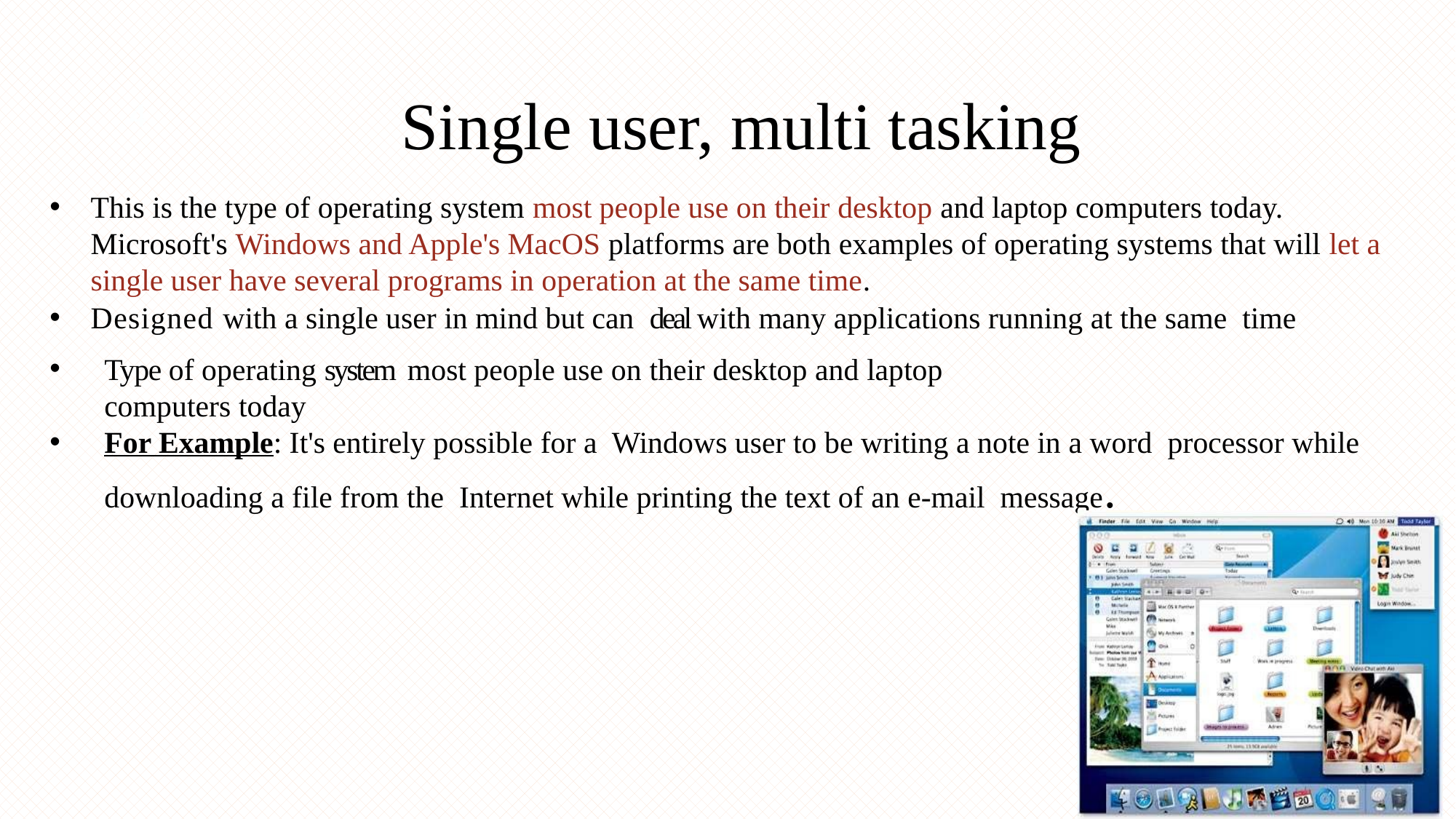

# Single user, multi tasking
4
This is the type of operating system most people use on their desktop and laptop computers today. Microsoft's Windows and Apple's MacOS platforms are both examples of operating systems that will let a single user have several programs in operation at the same time.
Designed with a single user in mind but can  deal with many applications running at the same  time
Type of operating system  most people use on their desktop and laptop computers today
For Example: It's entirely possible for a  Windows user to be writing a note in a word  processor while downloading a file from the  Internet while printing the text of an e-mail  message.

3/1/2015